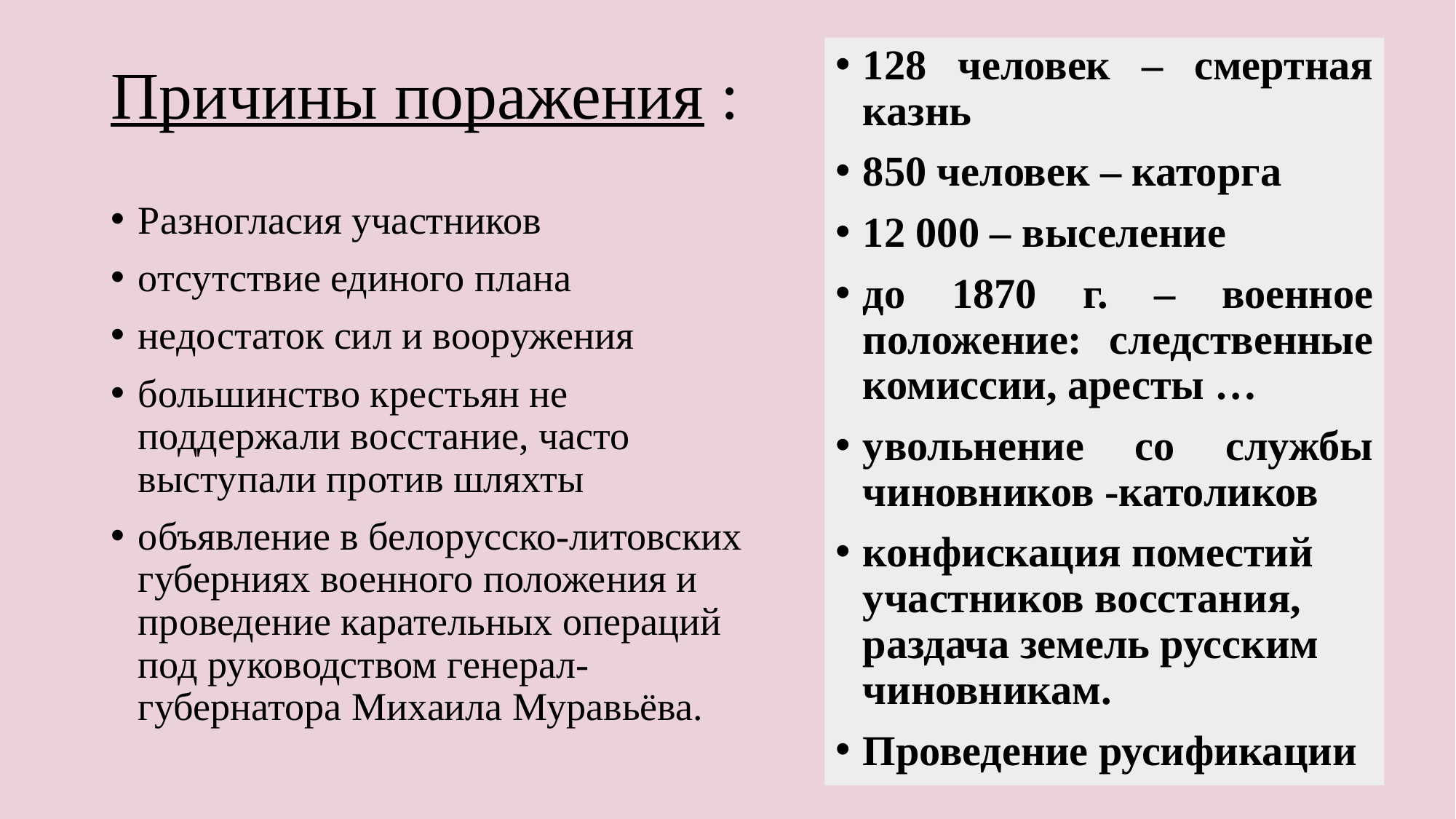

128 человек – смертная казнь
850 человек – каторга
12 000 – выселение
до 1870 г. – военное положение: следственные комиссии, аресты …
увольнение со службы чиновников -католиков
конфискация поместий участников восстания, раздача земель русским чиновникам.
Проведение русификации
# Причины поражения :

Разногласия участников
отсутствие единого плана
недостаток сил и вооружения
большинство крестьян не поддержали восстание, часто выступали против шляхты
объявление в белорусско-литовских губерниях военного положения и проведение карательных операций  под руководством генерал-губернатора Михаила Муравьёва.